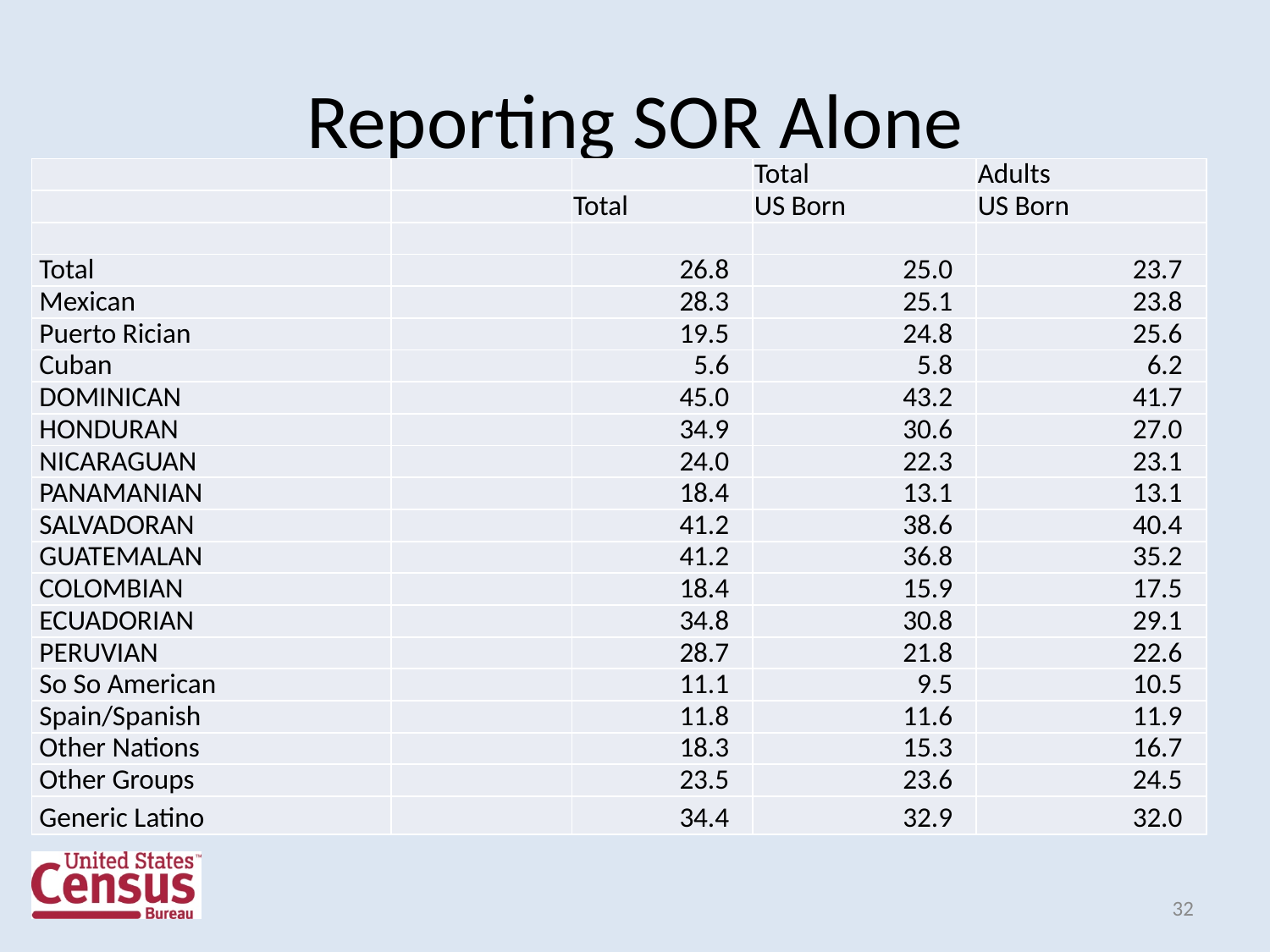

# Reporting SOR Alone
|  |  |  | Total | Adults |
| --- | --- | --- | --- | --- |
|  |  | Total | US Born | US Born |
|  |  |  |  |  |
| Total |  | 26.8 | 25.0 | 23.7 |
| Mexican |  | 28.3 | 25.1 | 23.8 |
| Puerto Rician |  | 19.5 | 24.8 | 25.6 |
| Cuban |  | 5.6 | 5.8 | 6.2 |
| DOMINICAN |  | 45.0 | 43.2 | 41.7 |
| HONDURAN |  | 34.9 | 30.6 | 27.0 |
| NICARAGUAN |  | 24.0 | 22.3 | 23.1 |
| PANAMANIAN |  | 18.4 | 13.1 | 13.1 |
| SALVADORAN |  | 41.2 | 38.6 | 40.4 |
| GUATEMALAN |  | 41.2 | 36.8 | 35.2 |
| COLOMBIAN |  | 18.4 | 15.9 | 17.5 |
| ECUADORIAN |  | 34.8 | 30.8 | 29.1 |
| PERUVIAN |  | 28.7 | 21.8 | 22.6 |
| So So American |  | 11.1 | 9.5 | 10.5 |
| Spain/Spanish |  | 11.8 | 11.6 | 11.9 |
| Other Nations |  | 18.3 | 15.3 | 16.7 |
| Other Groups |  | 23.5 | 23.6 | 24.5 |
| Generic Latino |  | 34.4 | 32.9 | 32.0 |
32